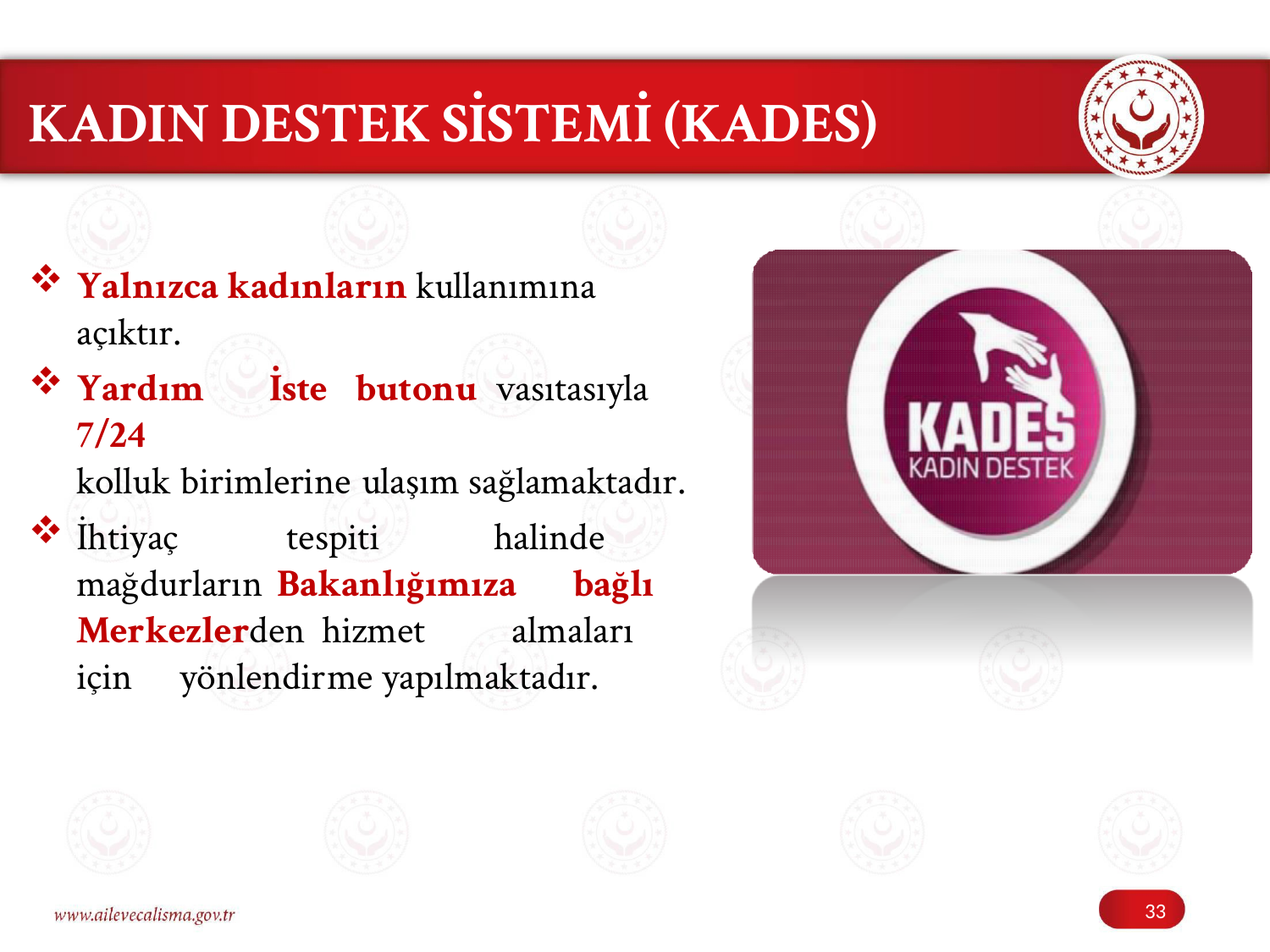

# KADIN DESTEK SİSTEMİ (KADES)

Yalnızca kadınların kullanımına açıktır.
Yardım	İste	butonu	vasıtasıyla	7/24
kolluk birimlerine ulaşım sağlamaktadır.
İhtiyaç     tespiti     halinde     mağdurların Bakanlığımıza    bağlı    Merkezlerden hizmet     almaları     için     yönlendirme yapılmaktadır.

33